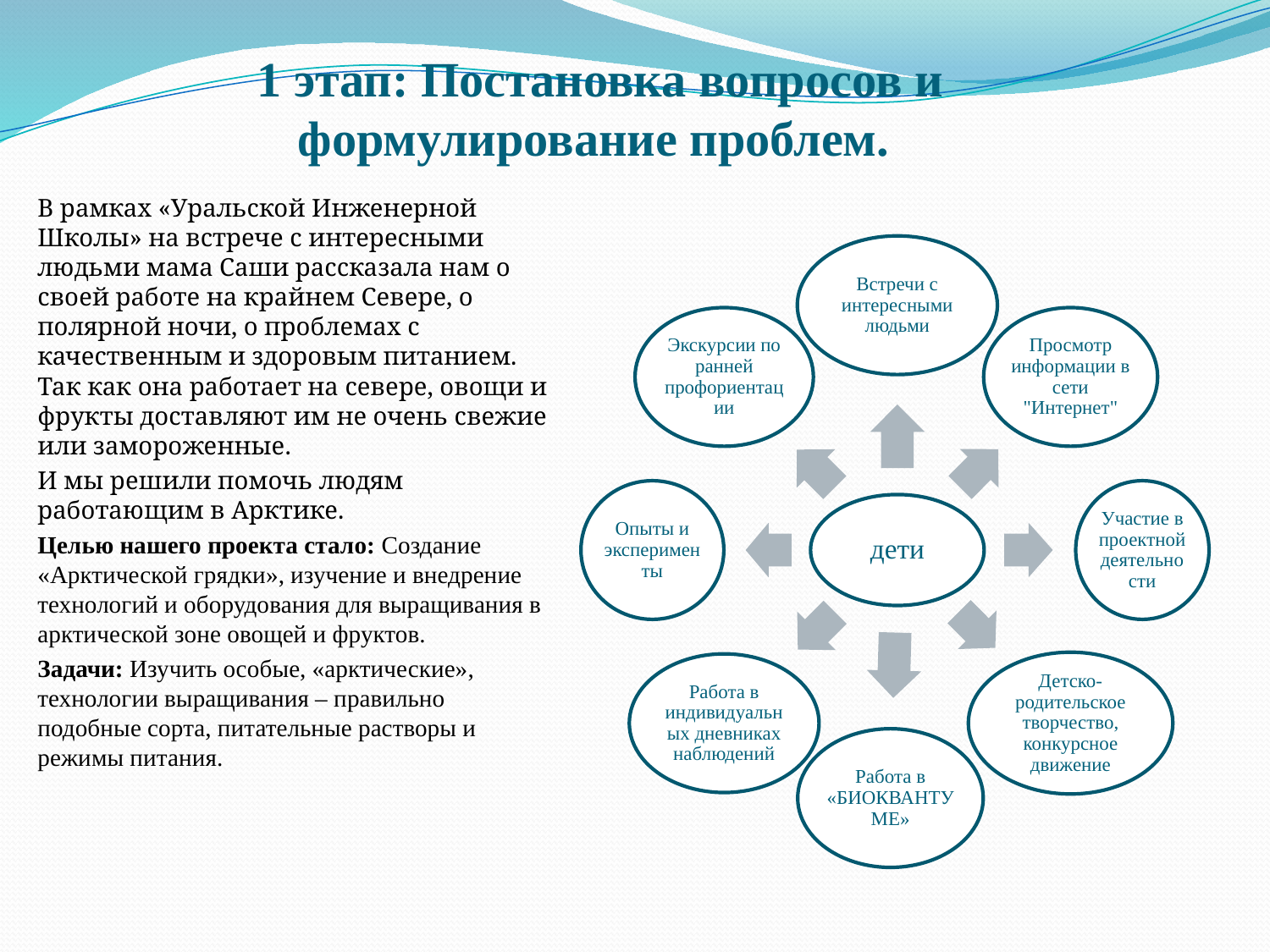

# 1 этап: Постановка вопросов и формулирование проблем.
В рамках «Уральской Инженерной Школы» на встрече с интересными людьми мама Саши рассказала нам о своей работе на крайнем Севере, о полярной ночи, о проблемах с качественным и здоровым питанием. Так как она работает на севере, овощи и фрукты доставляют им не очень свежие или замороженные.
И мы решили помочь людям работающим в Арктике.
Целью нашего проекта стало: Создание  «Арктической грядки», изучение и внедрение технологий и оборудования для выращивания в арктической зоне овощей и фруктов.
Задачи: Изучить особые, «арктические», технологии выращивания – правильно подобные сорта, питательные растворы и режимы питания.

дети

Встречи с интересными людьми

Просмотр информации в сети "Интернет"

Участие в проектной деятельности

Детско-родительское творчество, конкурсное движение

Работа в «БИОКВАНТУМЕ»

Работа в индивидуальных дневниках наблюдений

Опыты и эксперименты

Экскурсии по ранней профориентации